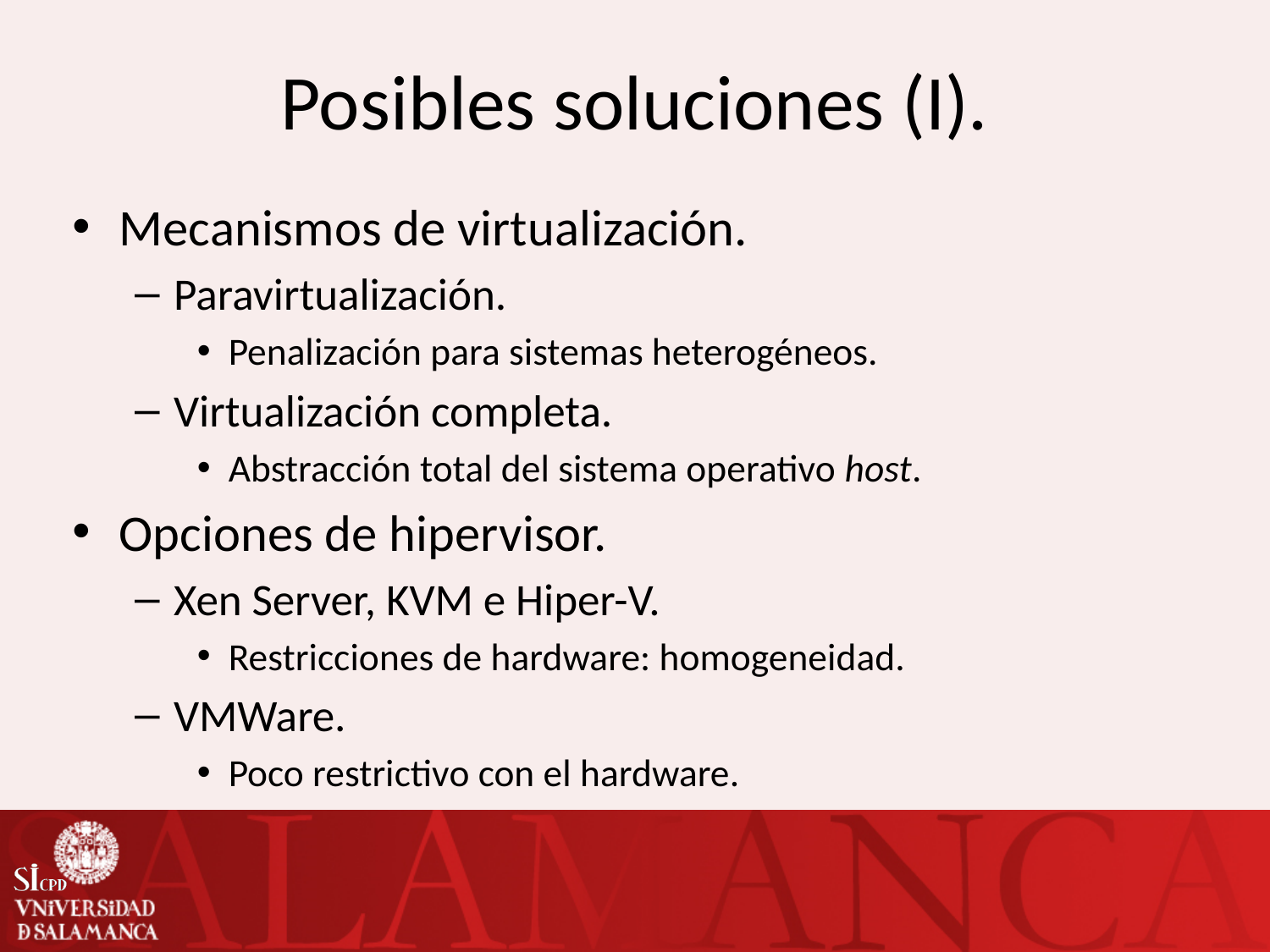

# Posibles soluciones (I).
Mecanismos de virtualización.
Paravirtualización.
Penalización para sistemas heterogéneos.
Virtualización completa.
Abstracción total del sistema operativo host.
Opciones de hipervisor.
Xen Server, KVM e Hiper-V.
Restricciones de hardware: homogeneidad.
VMWare.
Poco restrictivo con el hardware.